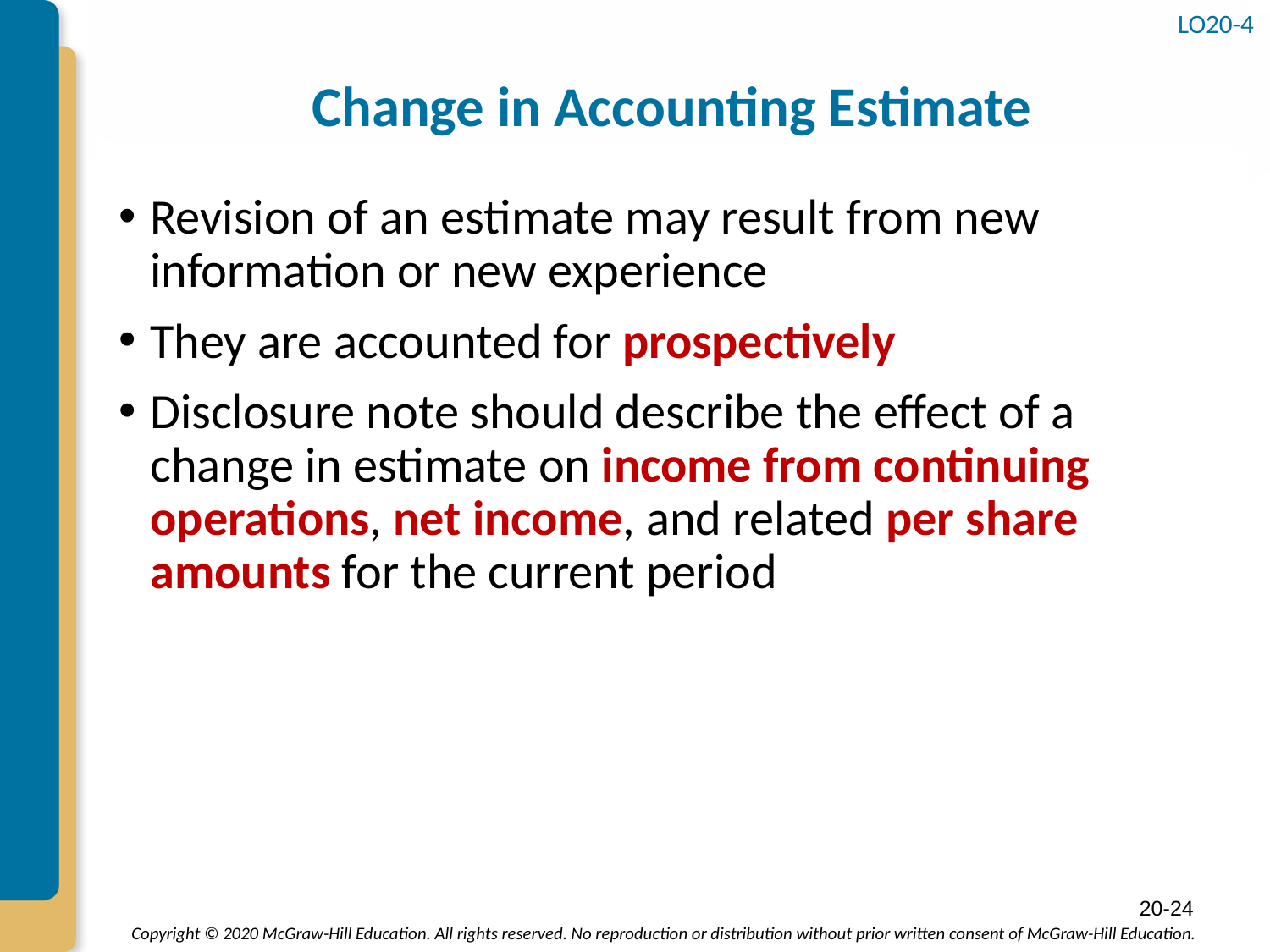

LO20-4
# Change in Accounting Estimate
Revision of an estimate may result from new information or new experience
They are accounted for prospectively
Disclosure note should describe the effect of a change in estimate on income from continuing operations, net income, and related per share amounts for the current period

20-24